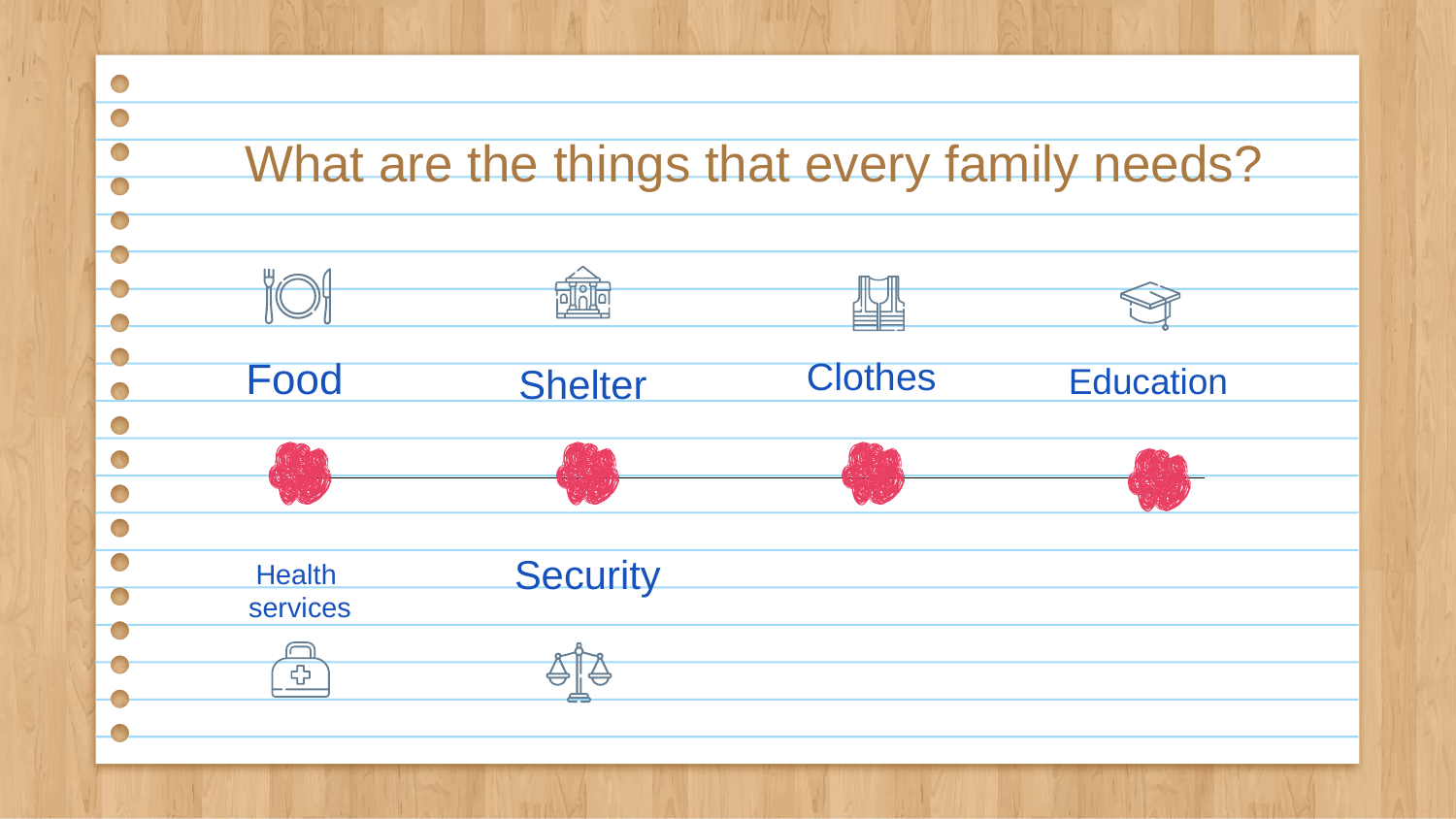

# What are the things that every family needs?

Shelter

Food

Clothes

Education

Security

Health
services